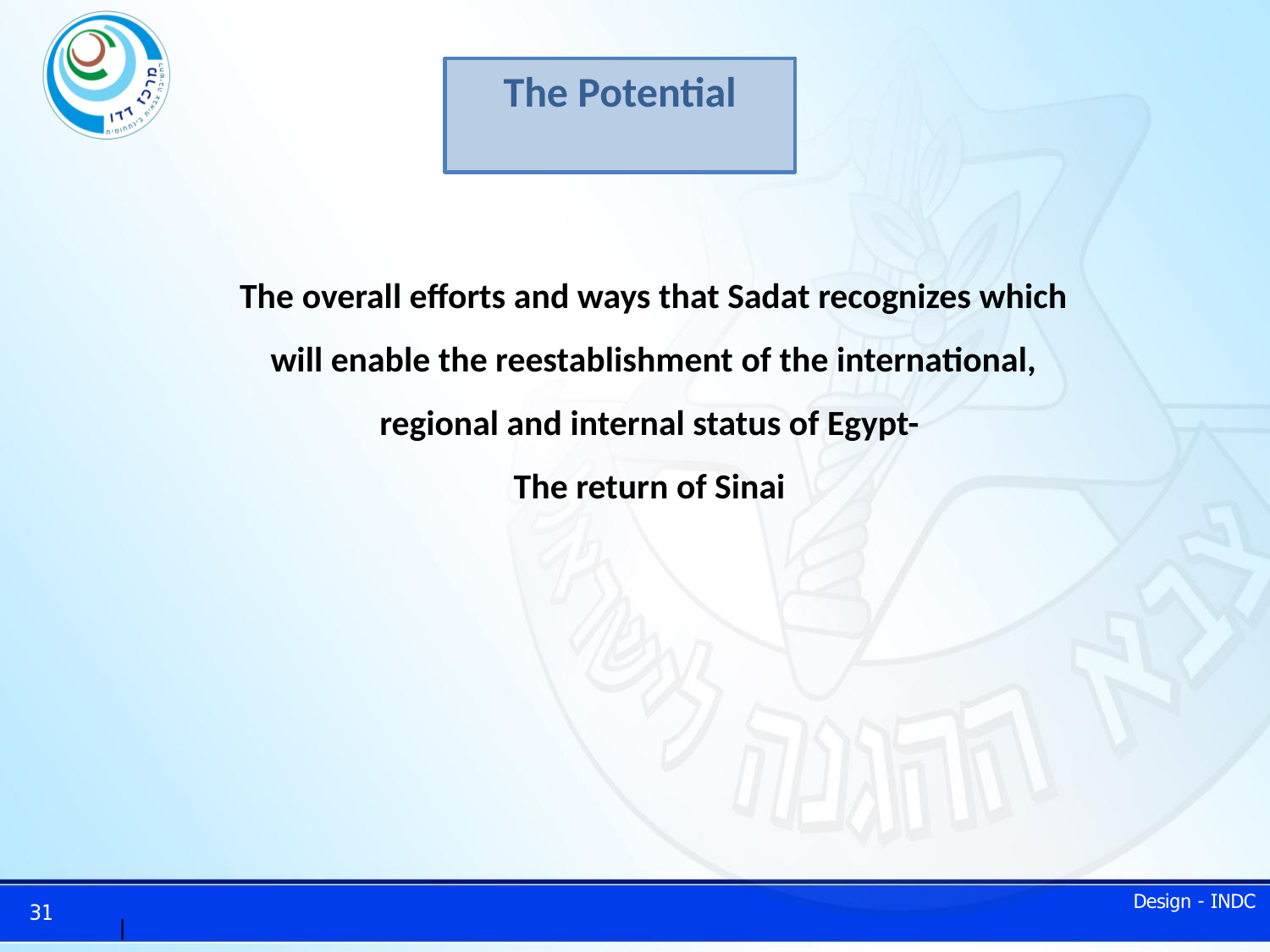

The Potential

# הפוטנציאל
The overall efforts and ways that Sadat recognizes which will enable the reestablishment of the international, regional and internal status of Egypt-
The return of Sinai